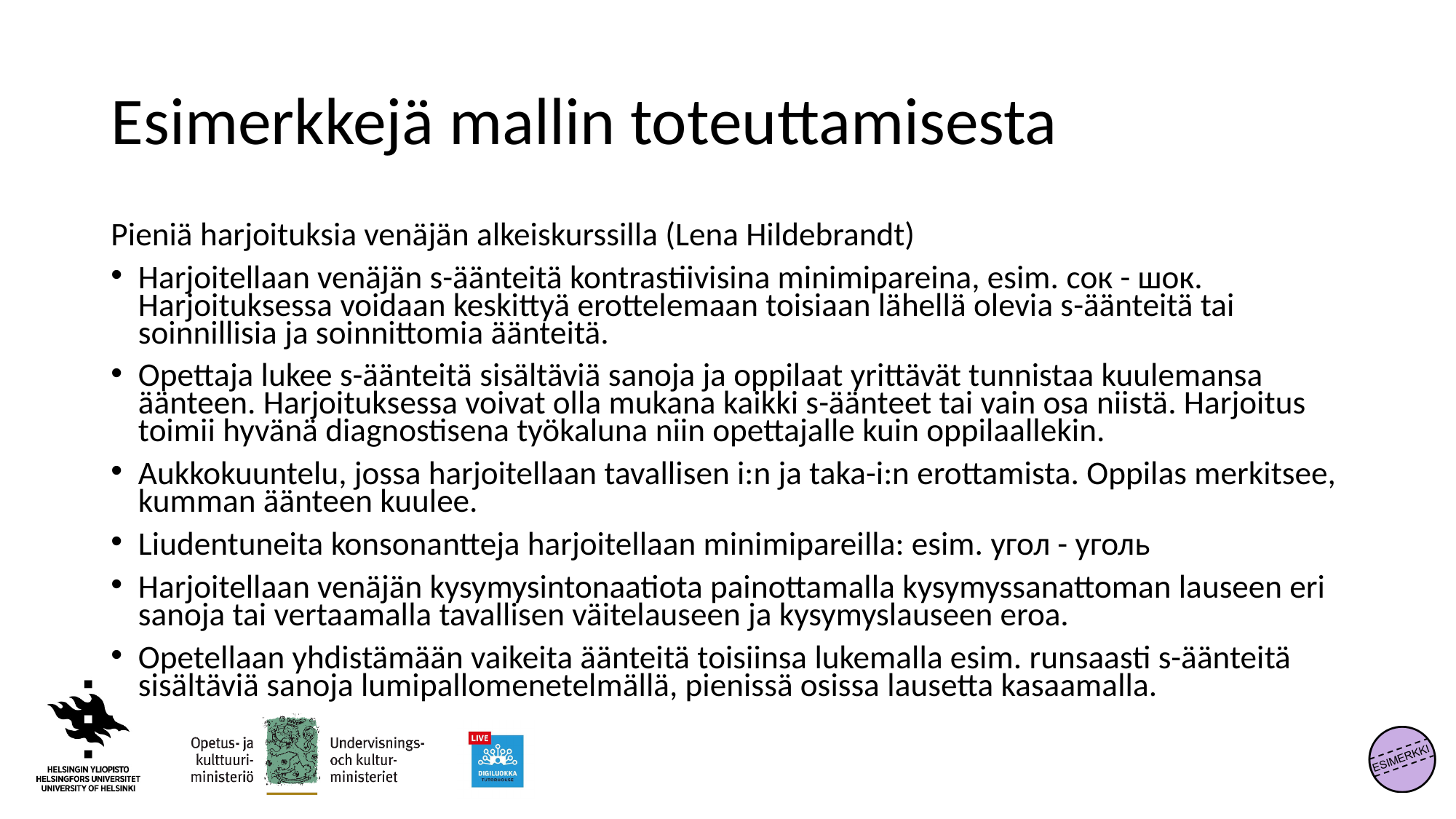

# Esimerkkejä mallin toteuttamisesta
Pieniä harjoituksia venäjän alkeiskurssilla (Lena Hildebrandt)
Harjoitellaan venäjän s-äänteitä kontrastiivisina minimipareina, esim. cок - шок. Harjoituksessa voidaan keskittyä erottelemaan toisiaan lähellä olevia s-äänteitä tai soinnillisia ja soinnittomia äänteitä.
Opettaja lukee s-äänteitä sisältäviä sanoja ja oppilaat yrittävät tunnistaa kuulemansa äänteen. Harjoituksessa voivat olla mukana kaikki s-äänteet tai vain osa niistä. Harjoitus toimii hyvänä diagnostisena työkaluna niin opettajalle kuin oppilaallekin.
Aukkokuuntelu, jossa harjoitellaan tavallisen i:n ja taka-i:n erottamista. Oppilas merkitsee, kumman äänteen kuulee.
Liudentuneita konsonantteja harjoitellaan minimipareilla: esim. yгол - уголь
Harjoitellaan venäjän kysymysintonaatiota painottamalla kysymyssanattoman lauseen eri sanoja tai vertaamalla tavallisen väitelauseen ja kysymyslauseen eroa.
Opetellaan yhdistämään vaikeita äänteitä toisiinsa lukemalla esim. runsaasti s-äänteitä sisältäviä sanoja lumipallomenetelmällä, pienissä osissa lausetta kasaamalla.